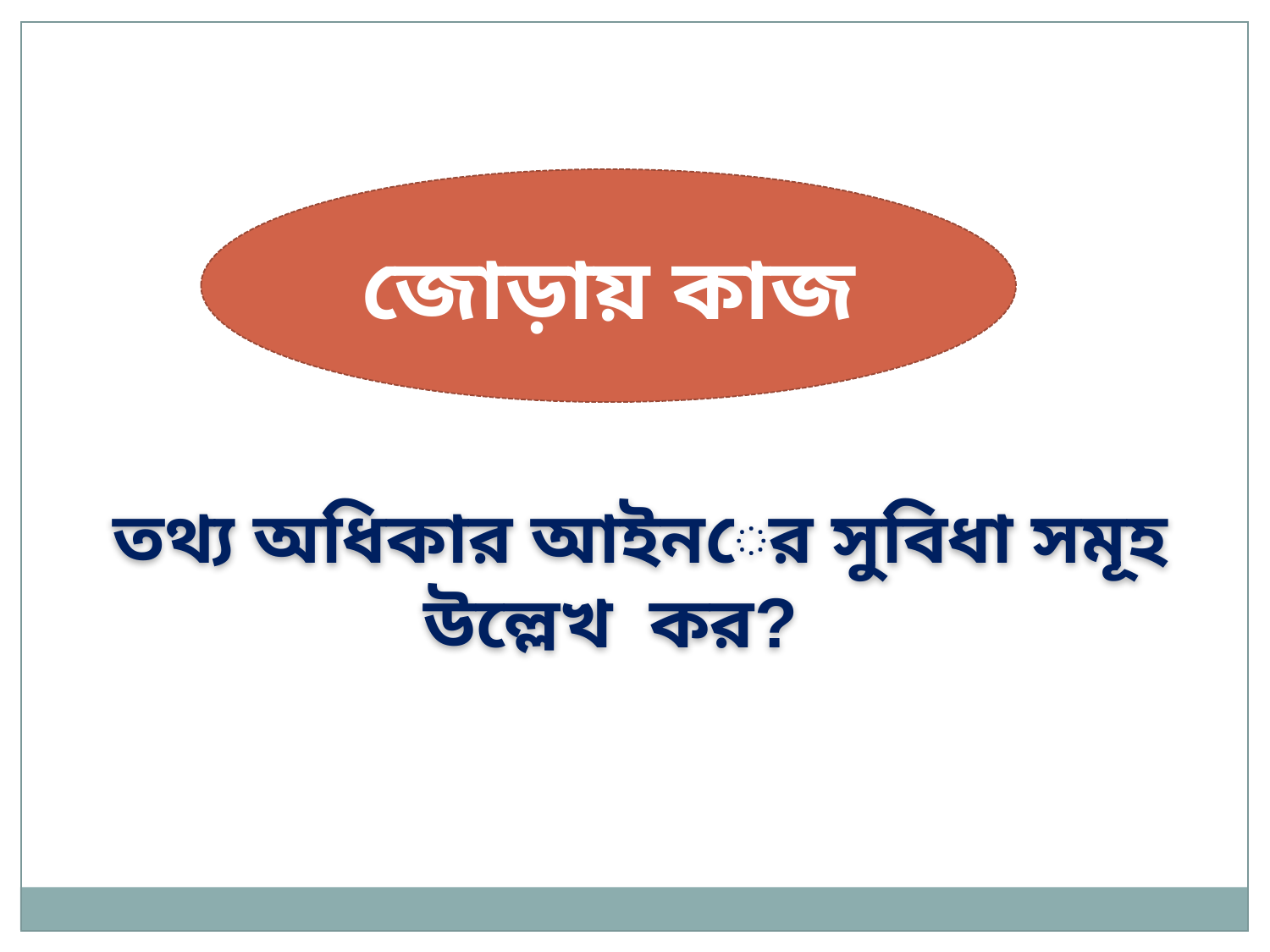

জোড়ায় কাজ
তথ্য অধিকার আইনের সুবিধা সমূহ উল্লেখ  কর?